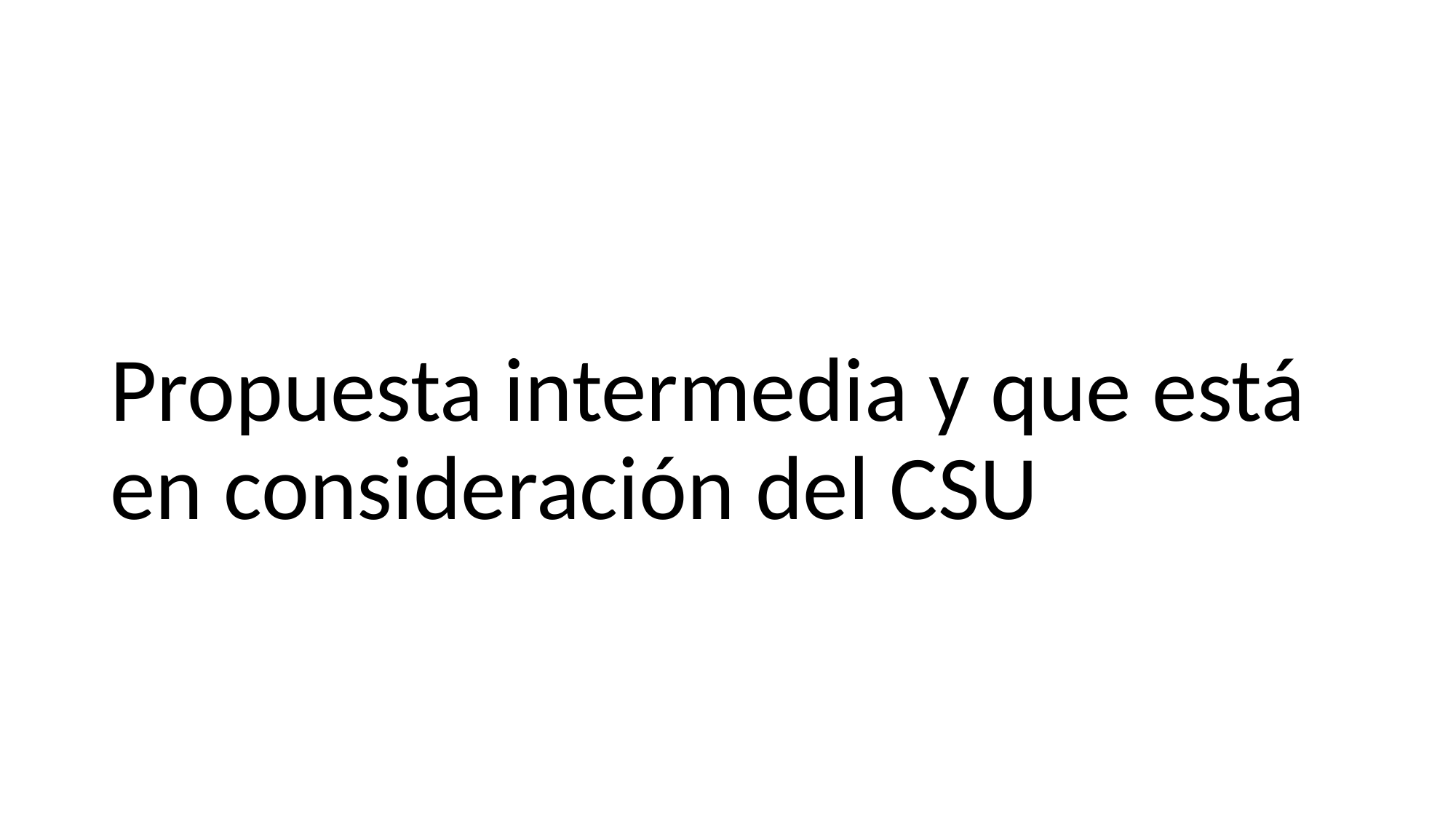

# Propuesta intermedia y que está en consideración del CSU